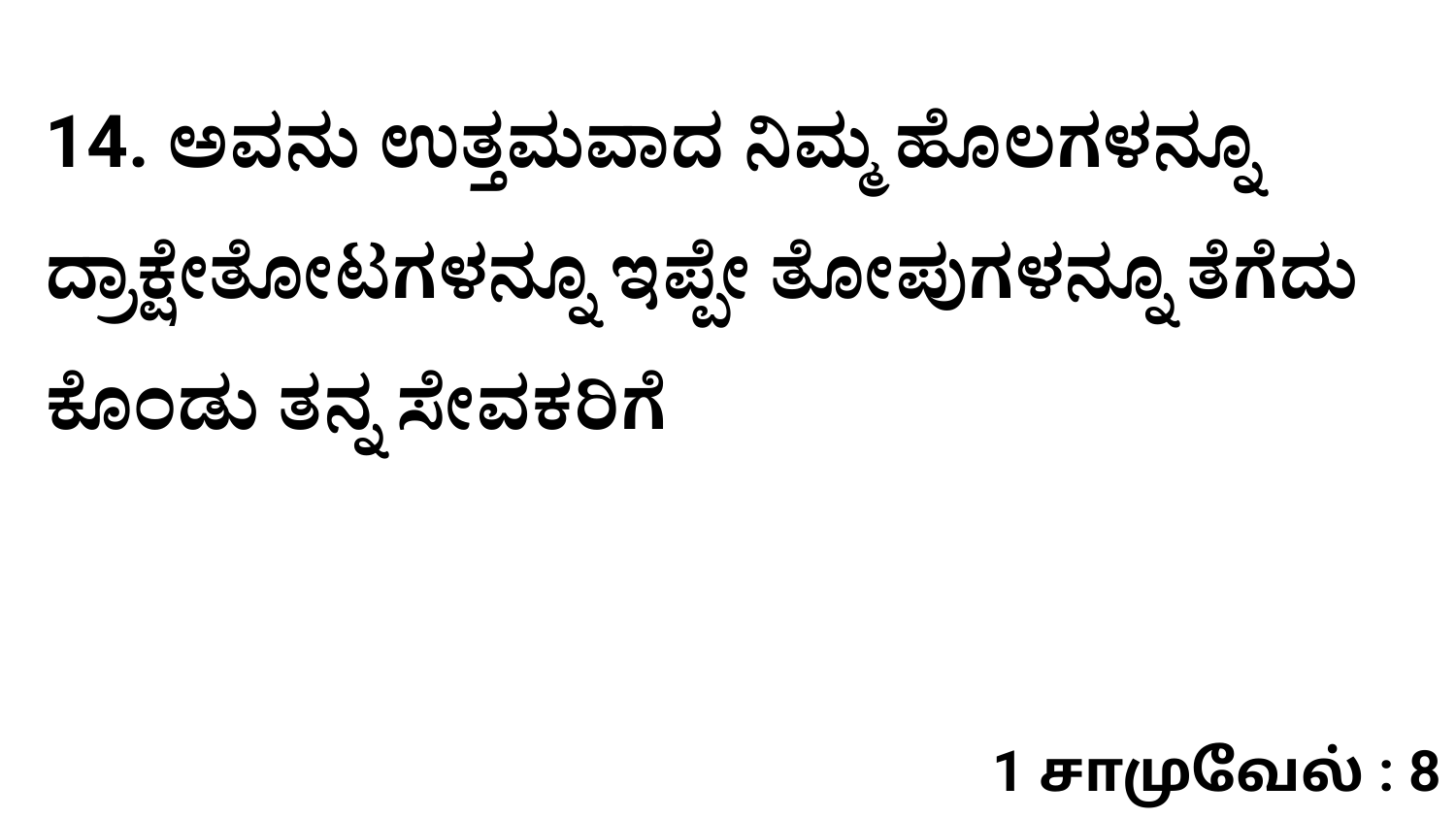

14. ಅವನು ಉತ್ತಮವಾದ ನಿಮ್ಮ ಹೊಲಗಳನ್ನೂ ದ್ರಾಕ್ಷೇತೋಟಗಳನ್ನೂ ಇಪ್ಪೇ ತೋಪುಗಳನ್ನೂ ತೆಗೆದು ಕೊಂಡು ತನ್ನ ಸೇವಕರಿಗೆ
1 சாமுவேல் : 8